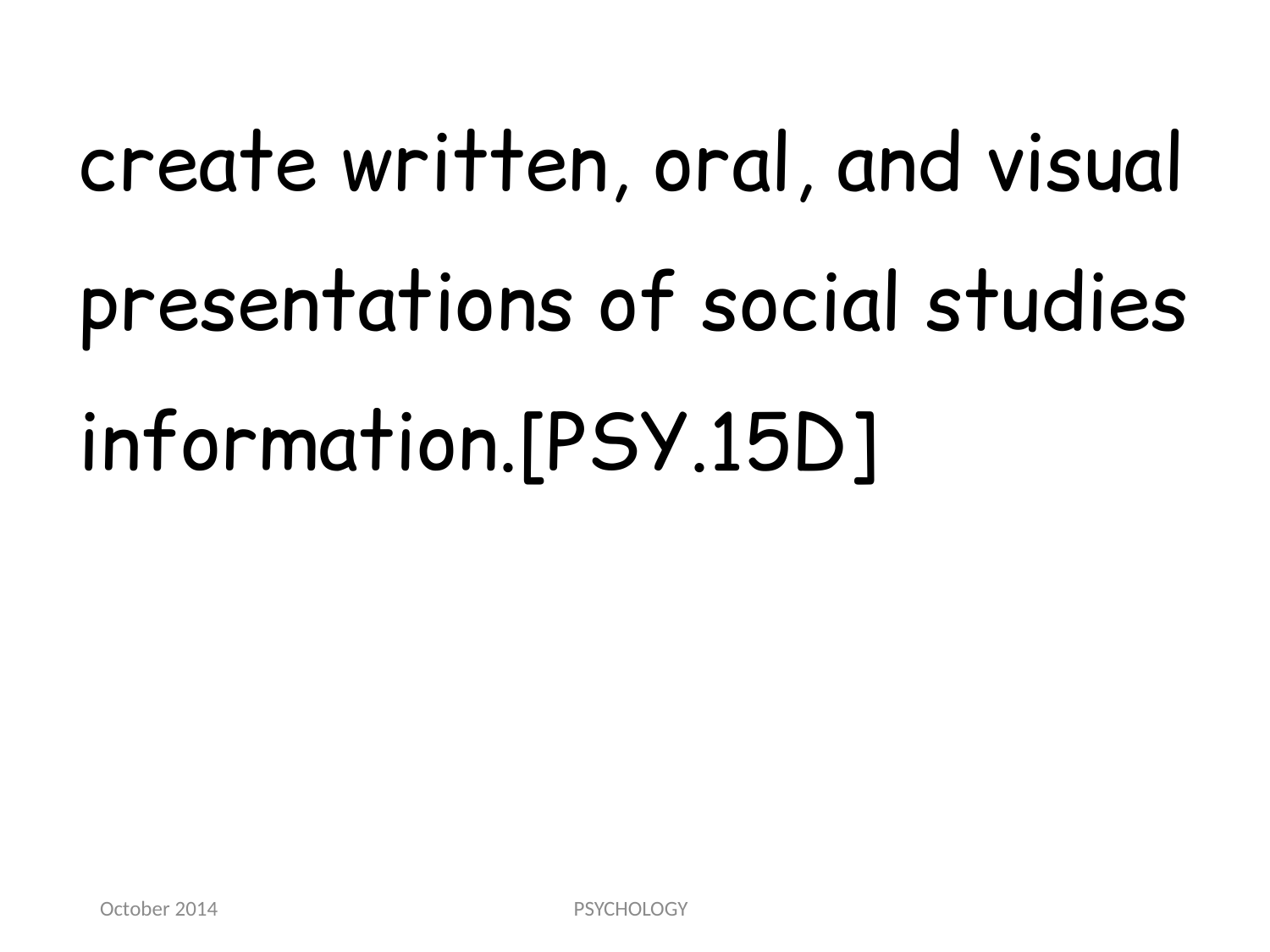

create written, oral, and visual presentations of social studies information.[PSY.15D]
October 2014
PSYCHOLOGY